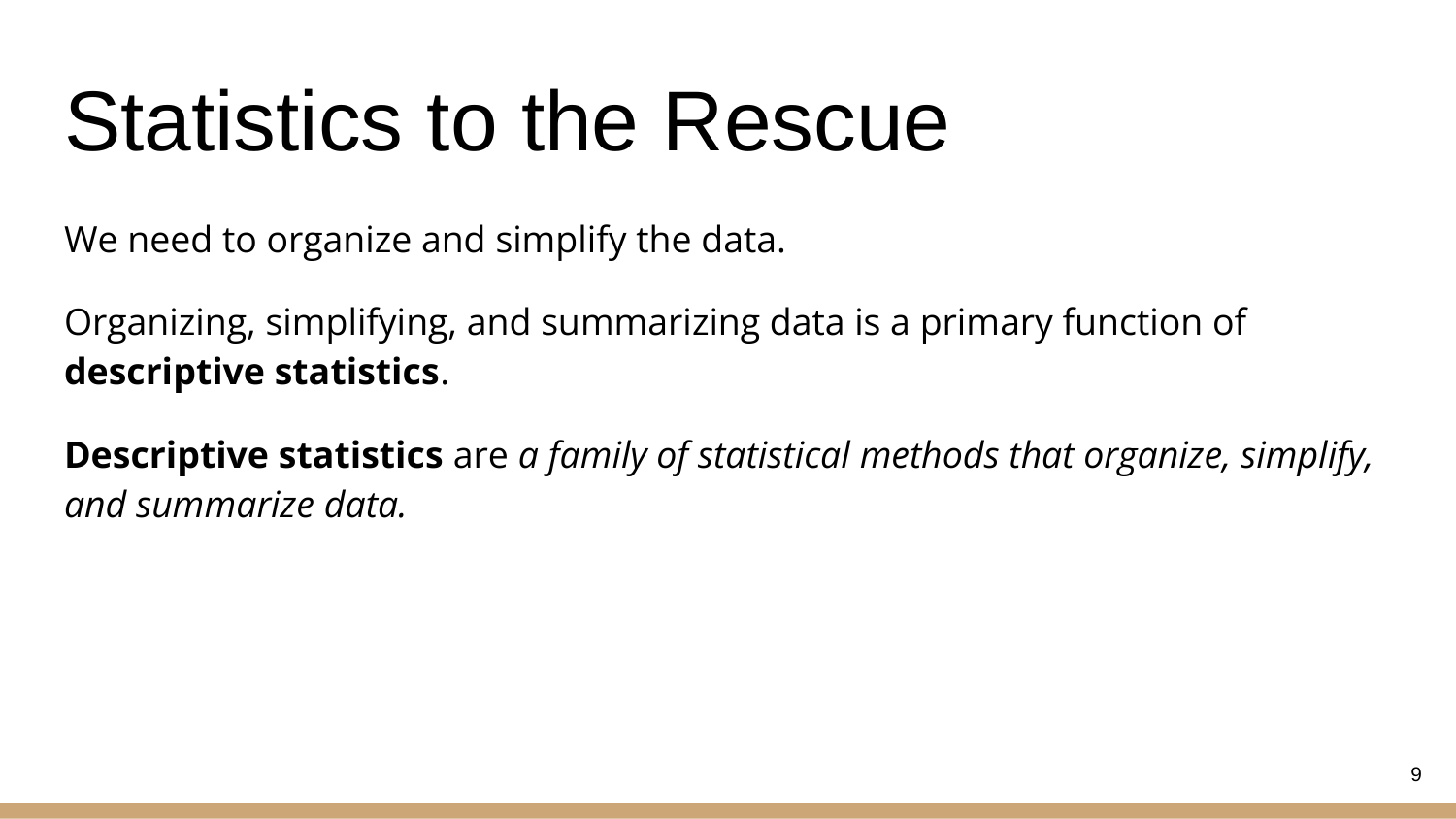

# Statistics to the Rescue
We need to organize and simplify the data.
Organizing, simplifying, and summarizing data is a primary function of descriptive statistics.
Descriptive statistics are a family of statistical methods that organize, simplify, and summarize data.

9